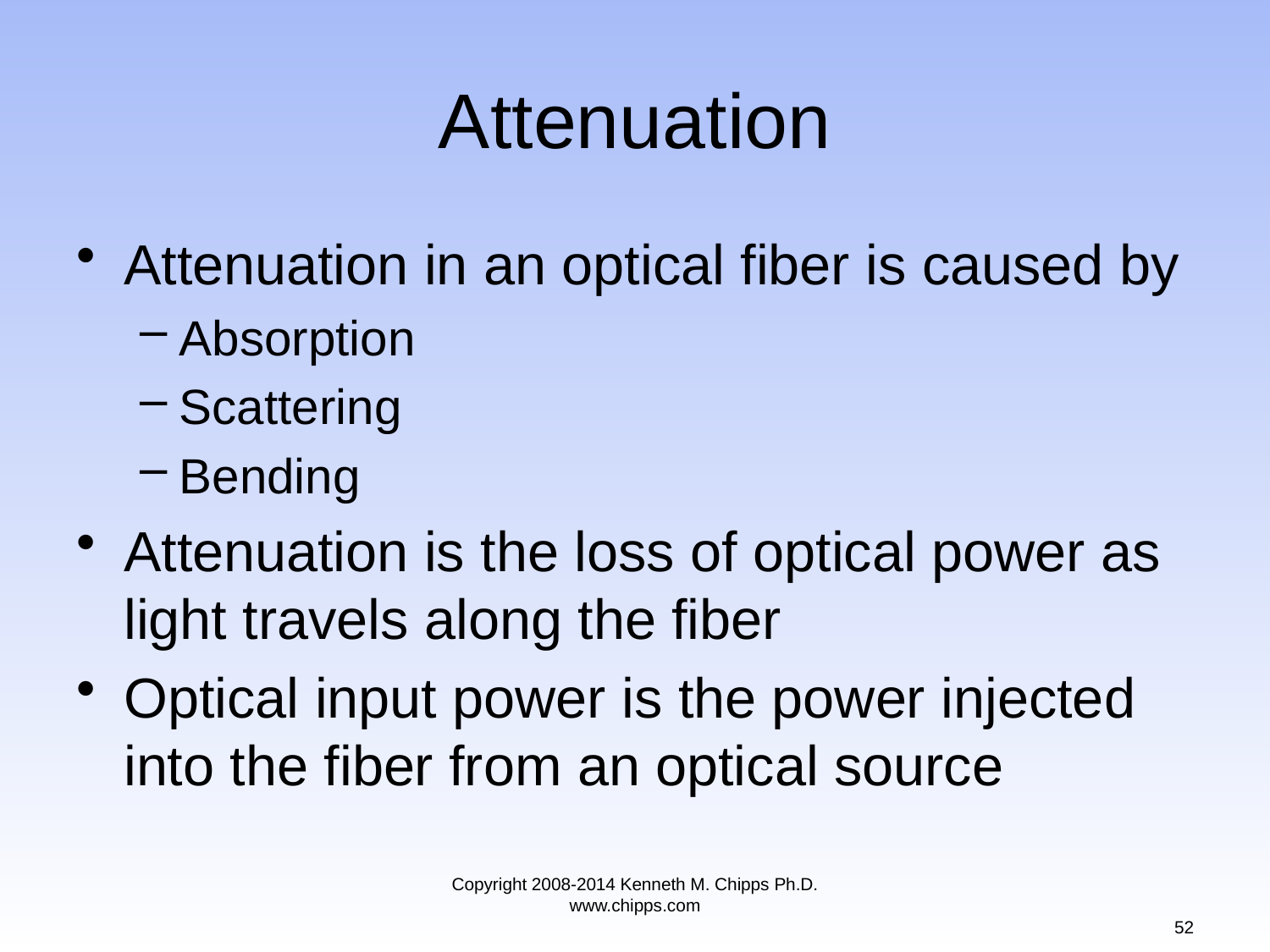

# Attenuation
Attenuation in an optical fiber is caused by
Absorption
Scattering
Bending
Attenuation is the loss of optical power as light travels along the fiber
Optical input power is the power injected into the fiber from an optical source
Copyright 2008-2014 Kenneth M. Chipps Ph.D. www.chipps.com

52